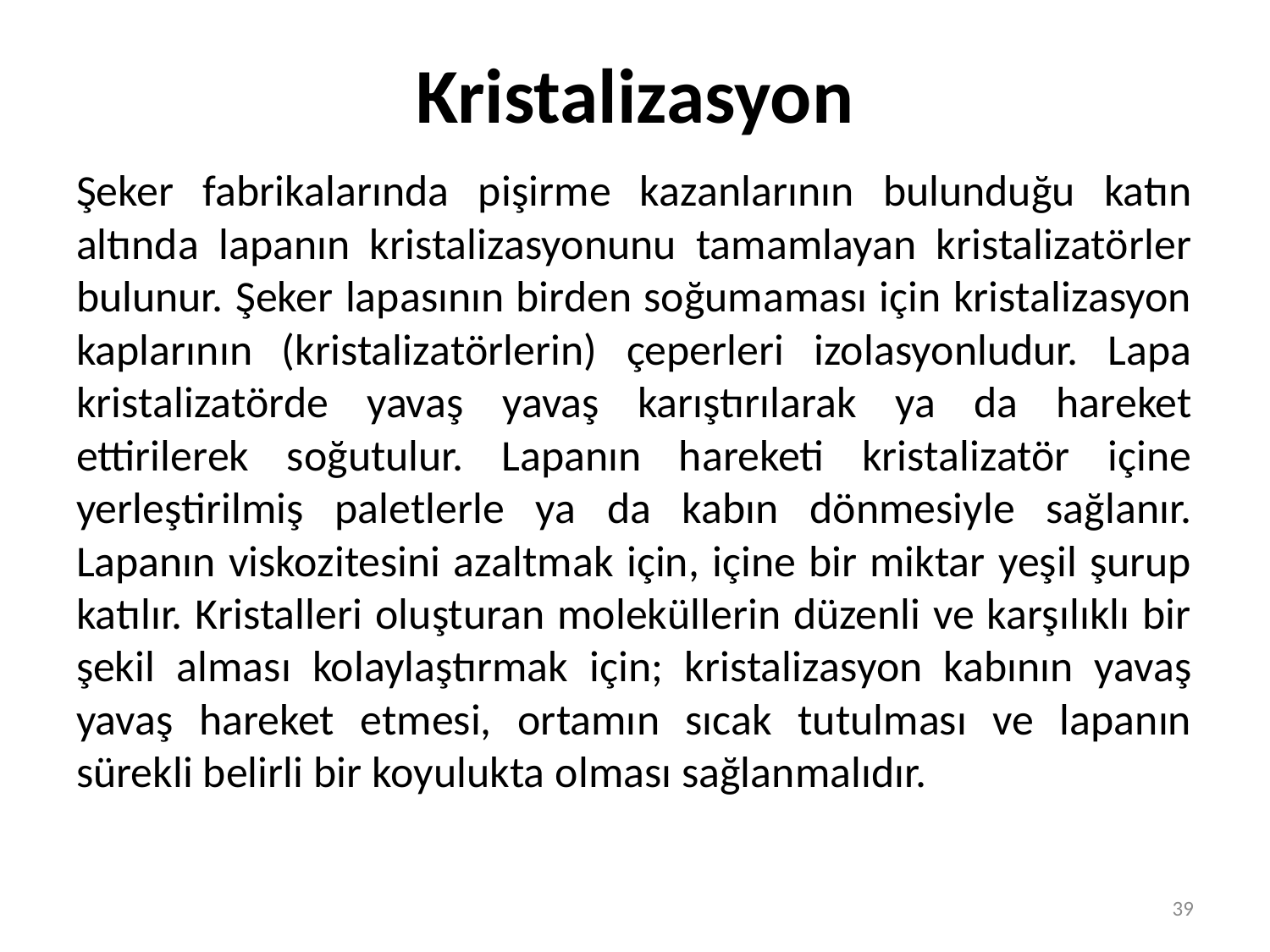

# Kristalizasyon
Şeker fabrikalarında pişirme kazanlarının bulunduğu katın altında lapanın kristalizasyonunu tamamlayan kristalizatörler bulunur. Şeker lapasının birden soğumaması için kristalizasyon kaplarının (kristalizatörlerin) çeperleri izolasyonludur. Lapa kristalizatörde yavaş yavaş karıştırılarak ya da hareket ettirilerek soğutulur. Lapanın hareketi kristalizatör içine yerleştirilmiş paletlerle ya da kabın dönmesiyle sağlanır. Lapanın viskozitesini azaltmak için, içine bir miktar yeşil şurup katılır. Kristalleri oluşturan moleküllerin düzenli ve karşılıklı bir şekil alması kolaylaştırmak için; kristalizasyon kabının yavaş yavaş hareket etmesi, ortamın sıcak tutulması ve lapanın sürekli belirli bir koyulukta olması sağlanmalıdır.
39